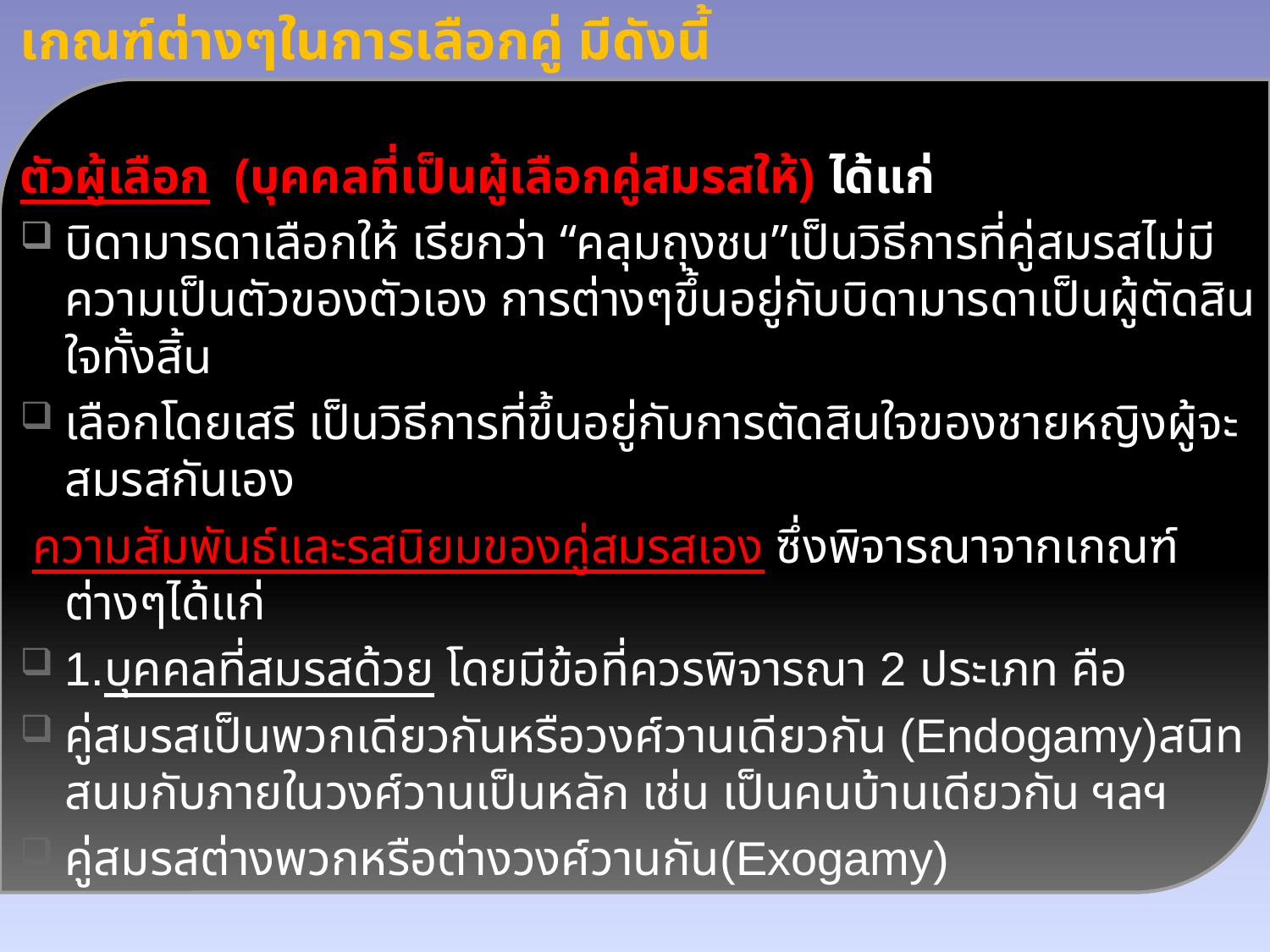

เกณฑ์ต่างๆในการเลือกคู่ มีดังนี้

ตัวผู้เลือก  (บุคคลที่เป็นผู้เลือกคู่สมรสให้) ได้แก่
บิดามารดาเลือกให้ เรียกว่า “คลุมถุงชน”เป็นวิธีการที่คู่สมรสไม่มีความเป็นตัวของตัวเอง การต่างๆขึ้นอยู่กับบิดามารดาเป็นผู้ตัดสินใจทั้งสิ้น
เลือกโดยเสรี เป็นวิธีการที่ขึ้นอยู่กับการตัดสินใจของชายหญิงผู้จะสมรสกันเอง
 ความสัมพันธ์และรสนิยมของคู่สมรสเอง ซึ่งพิจารณาจากเกณฑ์ต่างๆได้แก่
1.บุคคลที่สมรสด้วย โดยมีข้อที่ควรพิจารณา 2 ประเภท คือ
คู่สมรสเป็นพวกเดียวกันหรือวงศ์วานเดียวกัน (Endogamy)สนิทสนมกับภายในวงศ์วานเป็นหลัก เช่น เป็นคนบ้านเดียวกัน ฯลฯ
คู่สมรสต่างพวกหรือต่างวงศ์วานกัน(Exogamy)